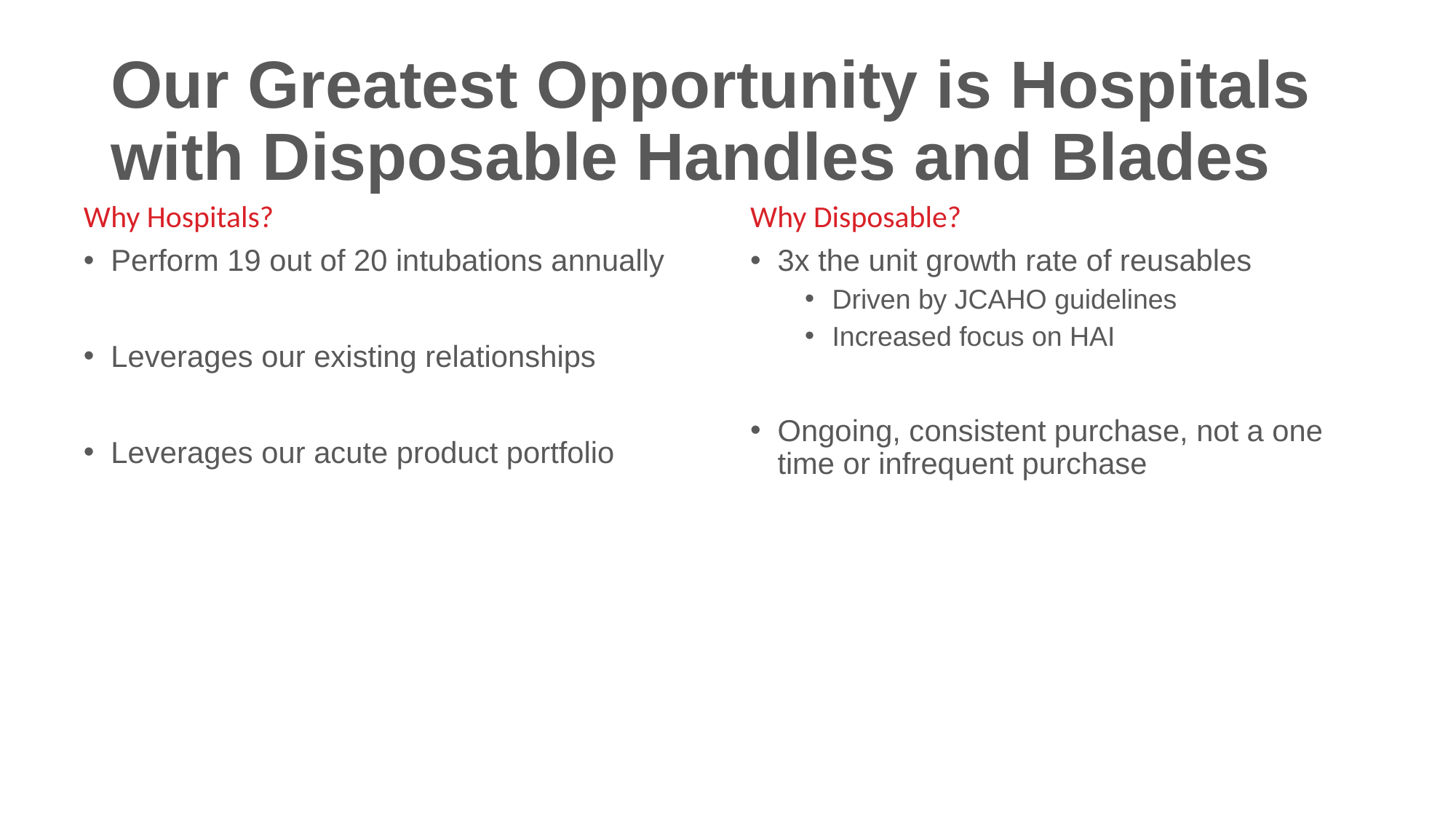

# Our Greatest Opportunity is Hospitals with Disposable Handles and Blades
Why Hospitals?
Why Disposable?
Perform 19 out of 20 intubations annually

Leverages our existing relationships

Leverages our acute product portfolio
3x the unit growth rate of reusables
Driven by JCAHO guidelines
Increased focus on HAI

Ongoing, consistent purchase, not a one time or infrequent purchase
22